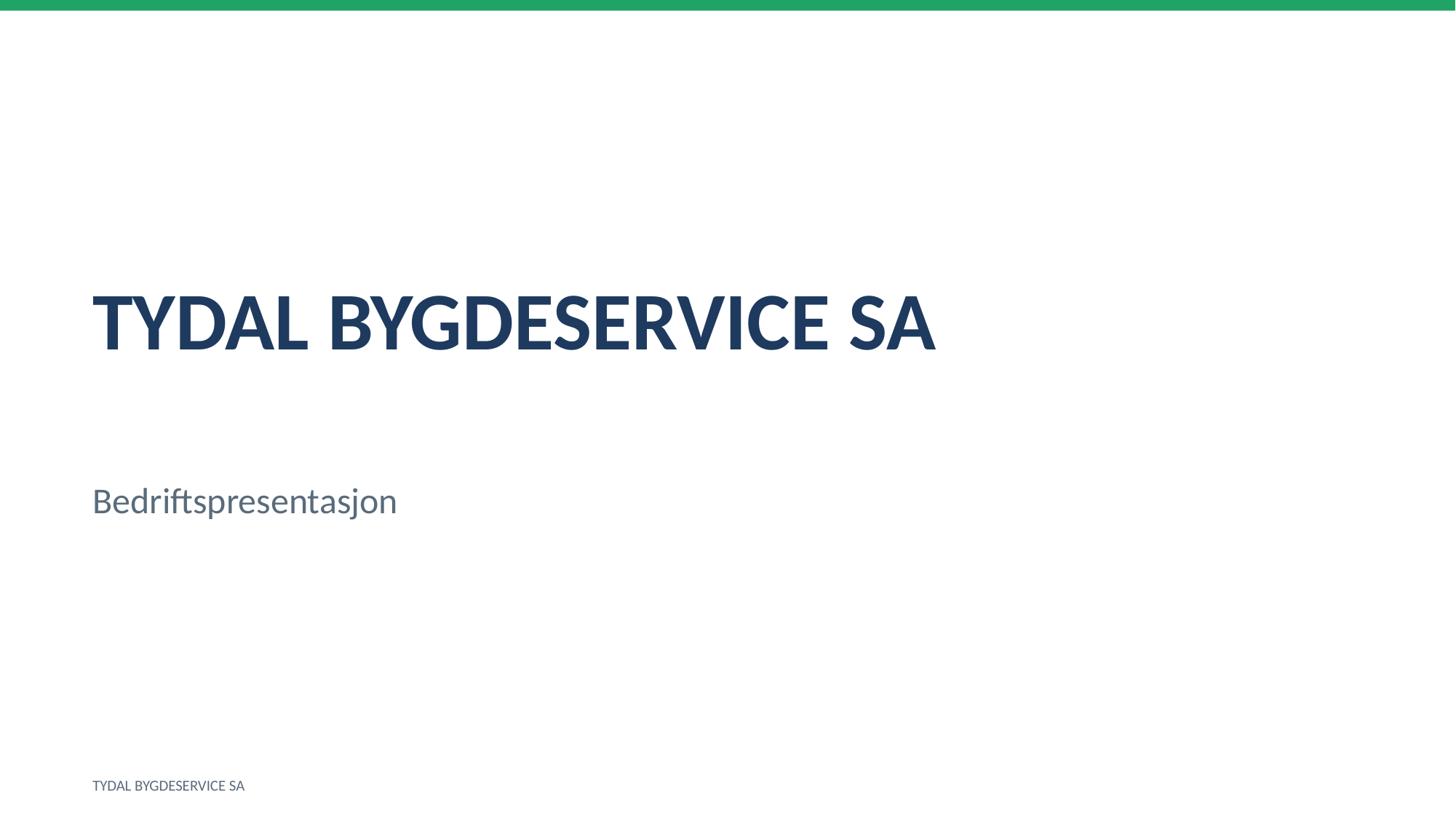

TYDAL BYGDESERVICE SA
Bedriftspresentasjon
TYDAL BYGDESERVICE SA